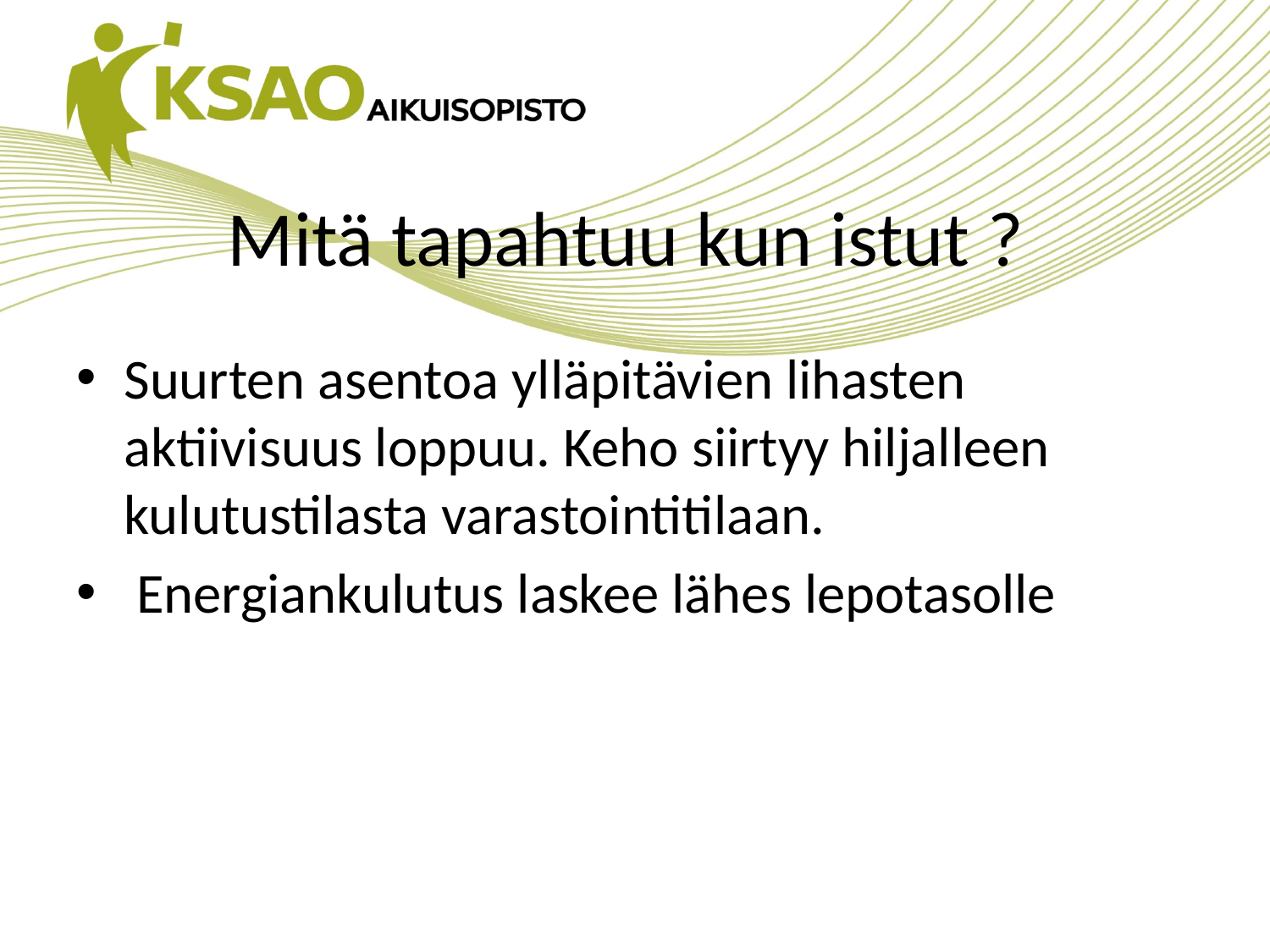

# Mitä tapahtuu kun istut ?
Suurten asentoa ylläpitävien lihasten aktiivisuus loppuu. Keho siirtyy hiljalleen kulutustilasta varastointitilaan.
 Energiankulutus laskee lähes lepotasolle